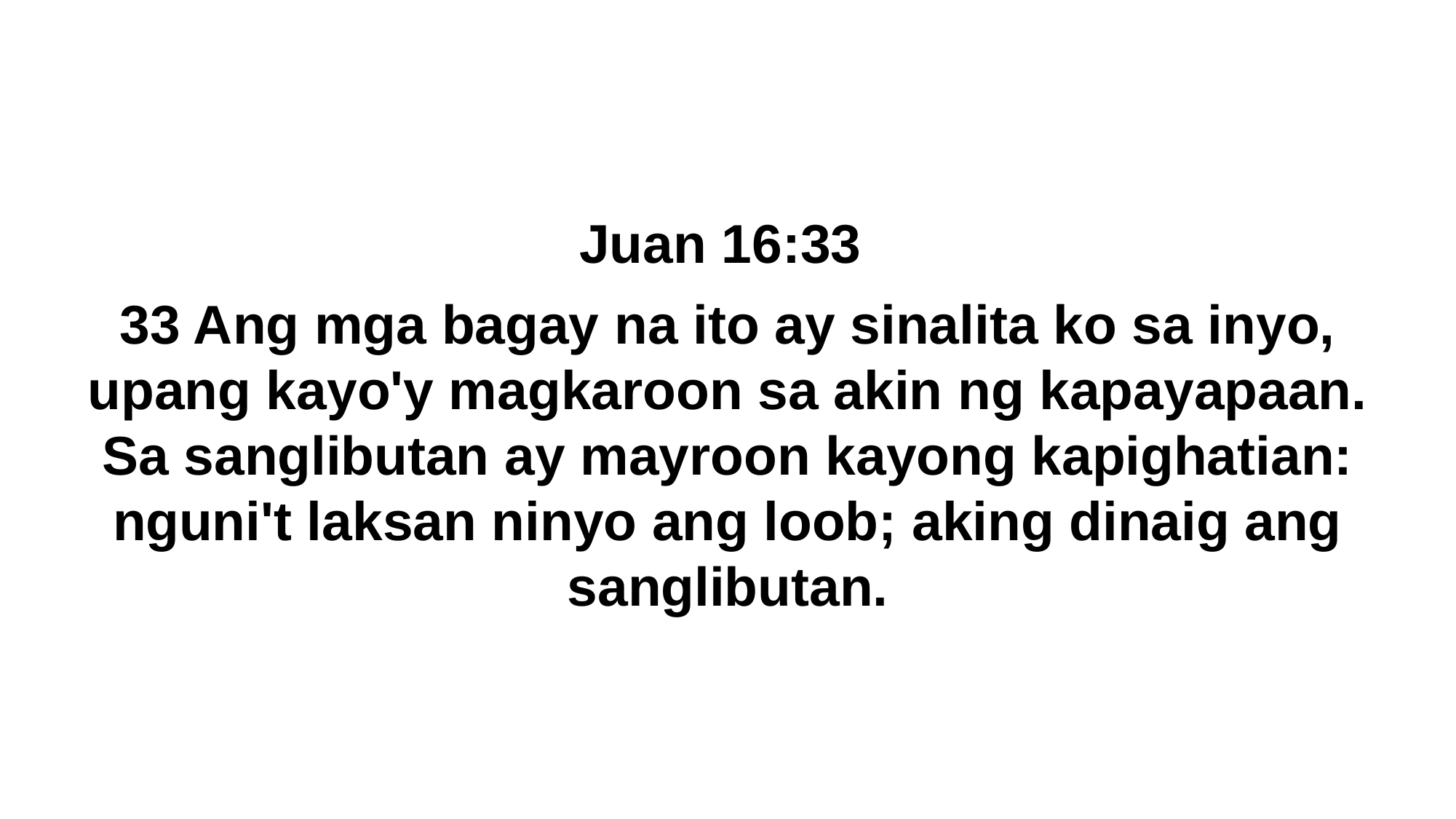

Juan 16:33
33 Ang mga bagay na ito ay sinalita ko sa inyo, upang kayo'y magkaroon sa akin ng kapayapaan. Sa sanglibutan ay mayroon kayong kapighatian: nguni't laksan ninyo ang loob; aking dinaig ang sanglibutan.